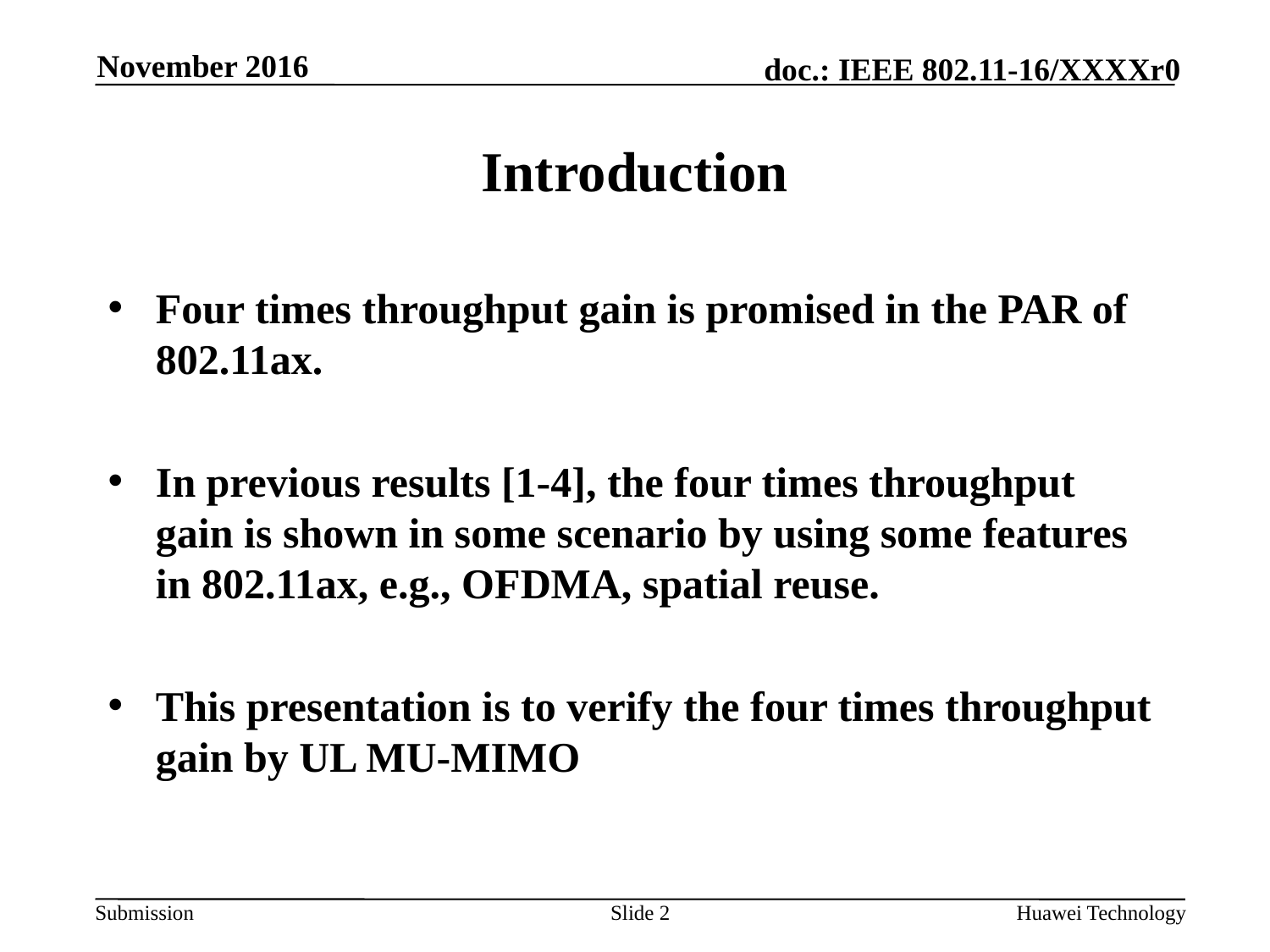

November 2016
# Introduction
Four times throughput gain is promised in the PAR of 802.11ax.

In previous results [1-4], the four times throughput gain is shown in some scenario by using some features in 802.11ax, e.g., OFDMA, spatial reuse.

This presentation is to verify the four times throughput gain by UL MU-MIMO
Slide 2
Huawei Technology